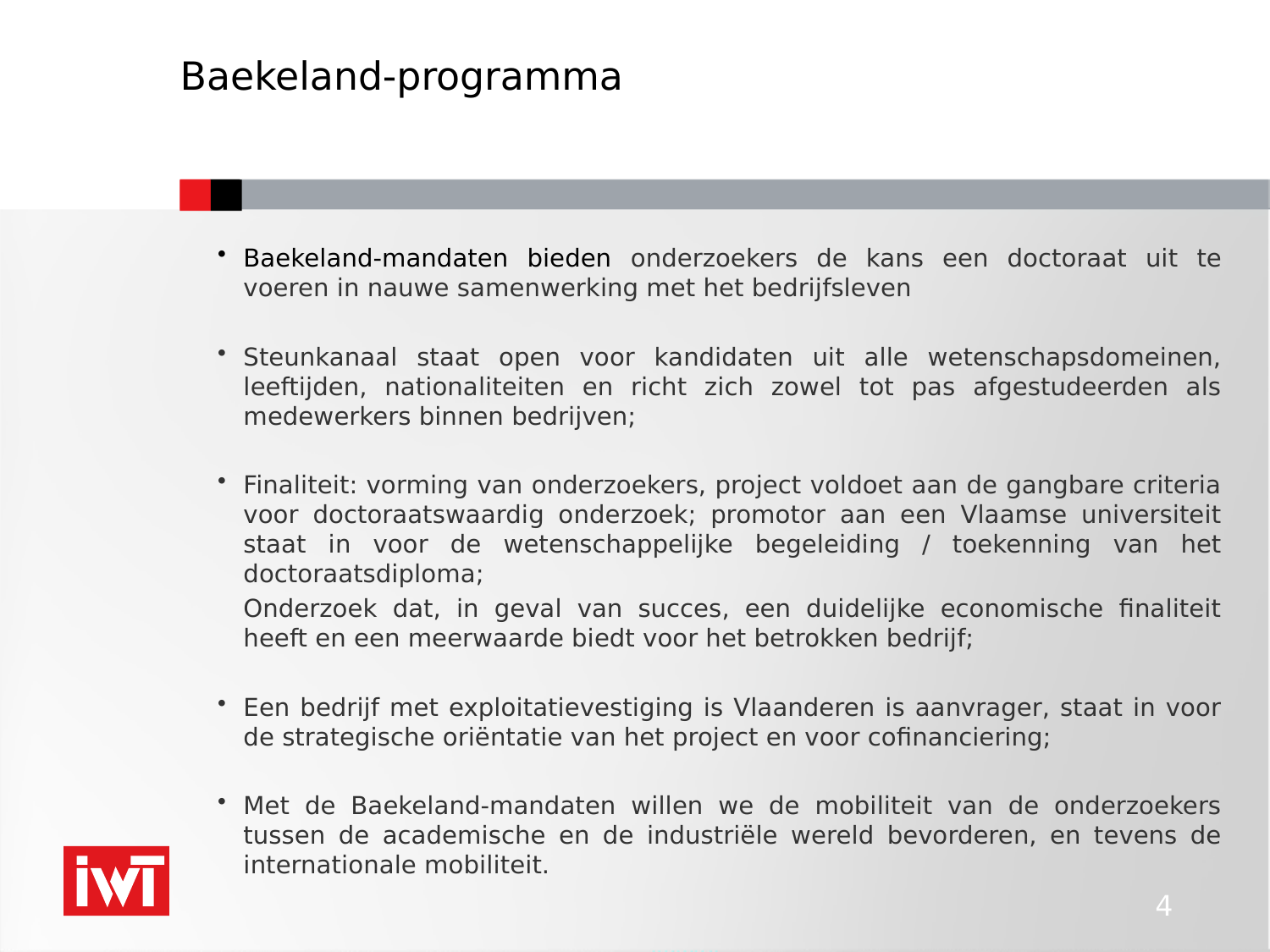

# Baekeland-programma
Baekeland-mandaten bieden onderzoekers de kans een doctoraat uit te voeren in nauwe samenwerking met het bedrijfsleven

Steunkanaal staat open voor kandidaten uit alle wetenschapsdomeinen, leeftijden, nationaliteiten en richt zich zowel tot pas afgestudeerden als medewerkers binnen bedrijven;

Finaliteit: vorming van onderzoekers, project voldoet aan de gangbare criteria voor doctoraatswaardig onderzoek; promotor aan een Vlaamse universiteit staat in voor de wetenschappelijke begeleiding / toekenning van het doctoraatsdiploma;
	Onderzoek dat, in geval van succes, een duidelijke economische finaliteit heeft en een meerwaarde biedt voor het betrokken bedrijf;

Een bedrijf met exploitatievestiging is Vlaanderen is aanvrager, staat in voor de strategische oriëntatie van het project en voor cofinanciering;

Met de Baekeland-mandaten willen we de mobiliteit van de onderzoekers tussen de academische en de industriële wereld bevorderen, en tevens de internationale mobiliteit.

 4